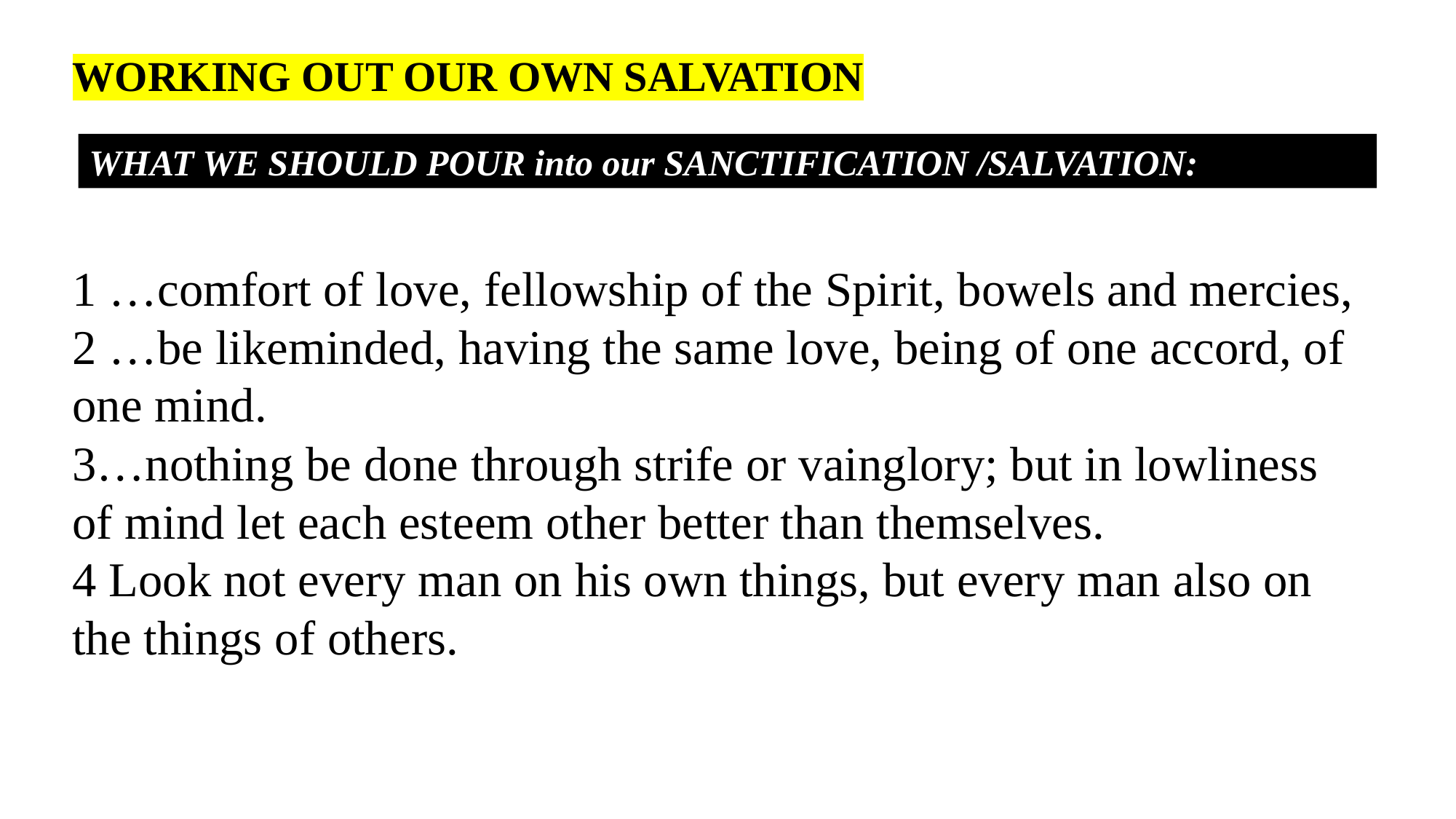

WORKING OUT OUR OWN SALVATION
WHAT WE SHOULD POUR into our SANCTIFICATION /SALVATION:
1 …comfort of love, fellowship of the Spirit, bowels and mercies,
2 …be likeminded, having the same love, being of one accord, of one mind.
3…nothing be done through strife or vainglory; but in lowliness of mind let each esteem other better than themselves.
4 Look not every man on his own things, but every man also on the things of others.